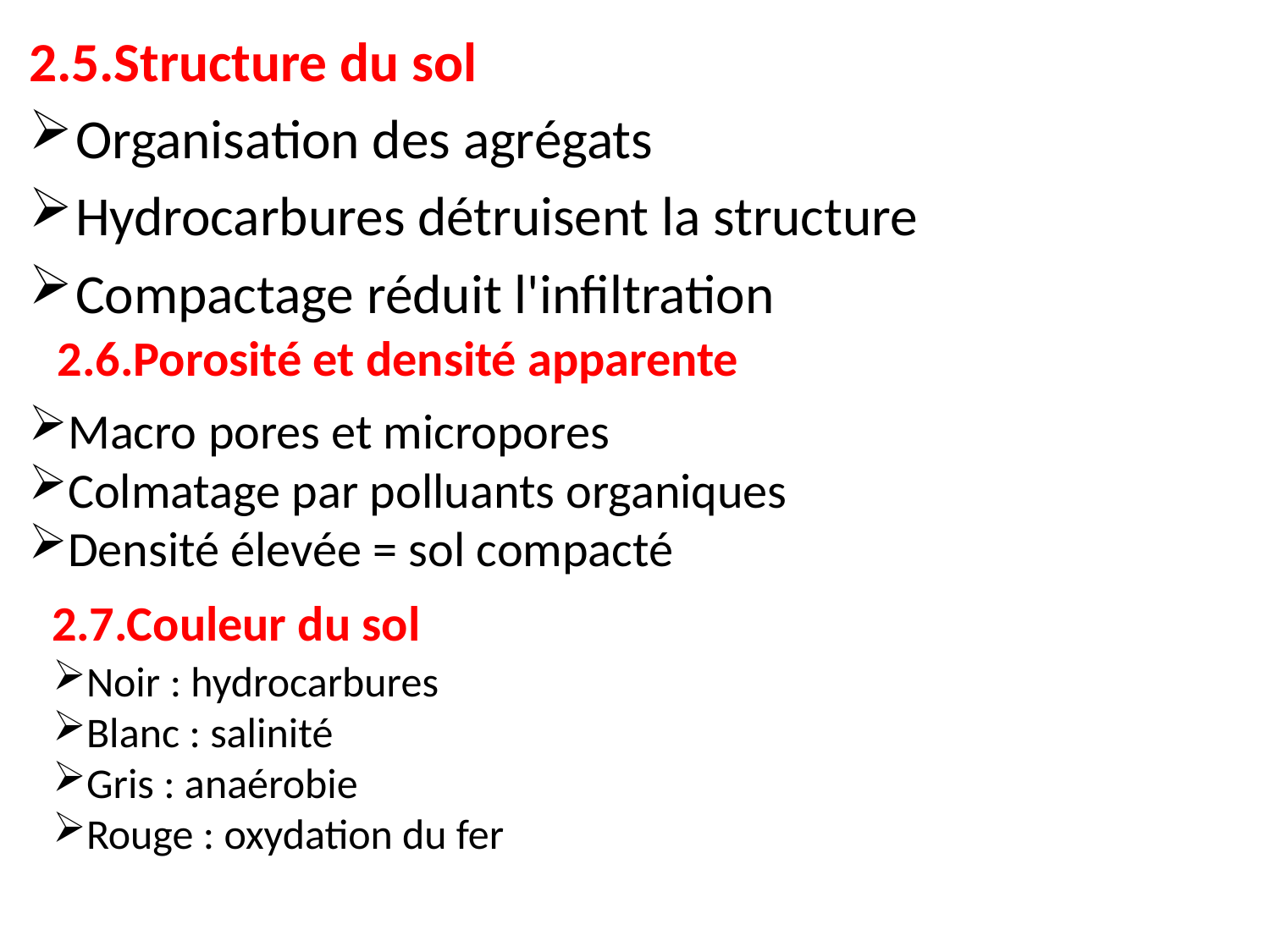

2.5.Structure du sol
Organisation des agrégats
Hydrocarbures détruisent la structure
Compactage réduit l'infiltration
2.6.Porosité et densité apparente
Macro pores et micropores
Colmatage par polluants organiques
Densité élevée = sol compacté
2.7.Couleur du sol
Noir : hydrocarbures
Blanc : salinité
Gris : anaérobie
Rouge : oxydation du fer